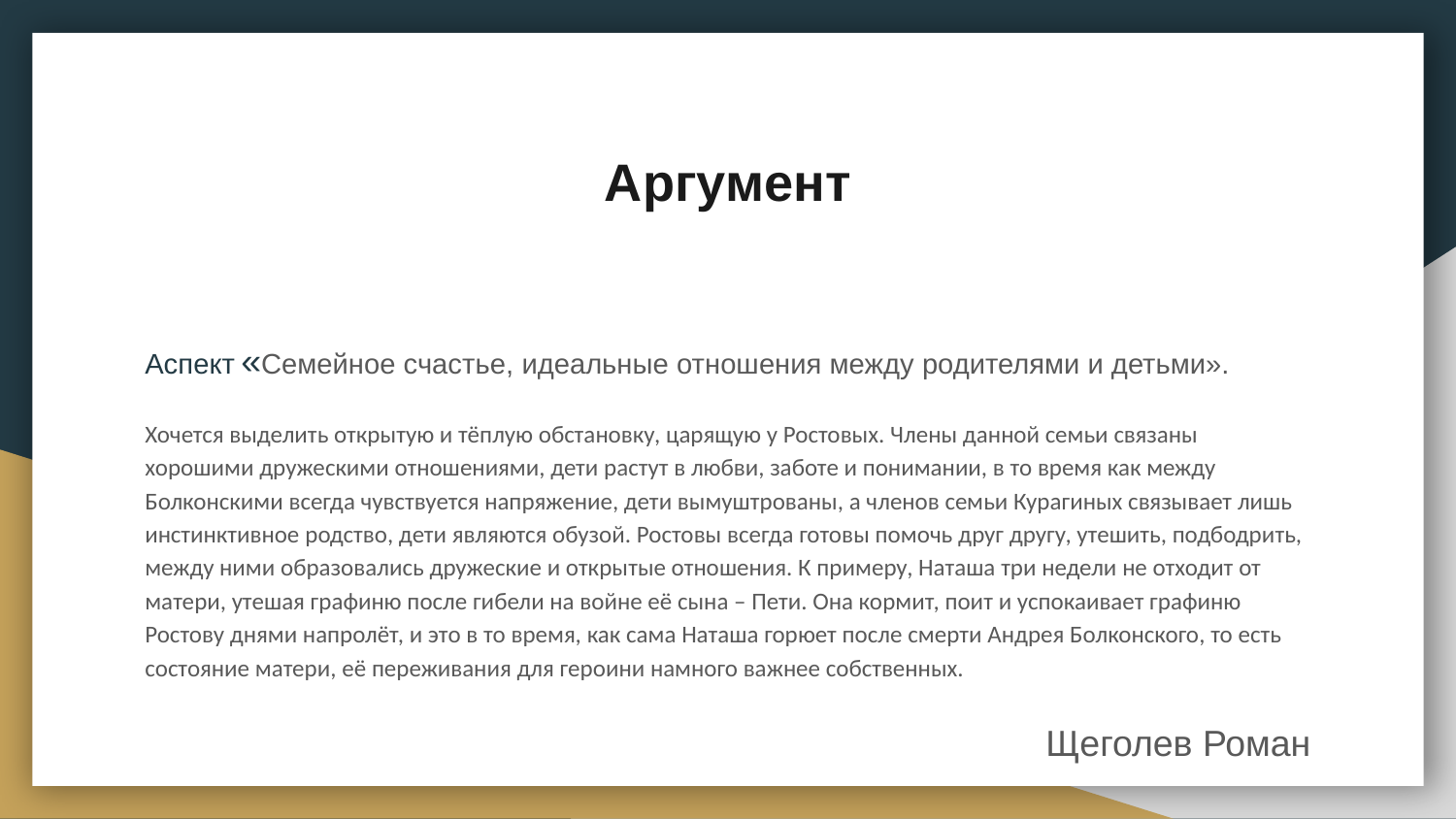

# Аргумент
Аспект «Семейное счастье, идеальные отношения между родителями и детьми».
Хочется выделить открытую и тёплую обстановку, царящую у Ростовых. Члены данной семьи связаны хорошими дружескими отношениями, дети растут в любви, заботе и понимании, в то время как между Болконскими всегда чувствуется напряжение, дети вымуштрованы, а членов семьи Курагиных связывает лишь инстинктивное родство, дети являются обузой. Ростовы всегда готовы помочь друг другу, утешить, подбодрить, между ними образовались дружеские и открытые отношения. К примеру, Наташа три недели не отходит от матери, утешая графиню после гибели на войне её сына – Пети. Она кормит, поит и успокаивает графиню Ростову днями напролёт, и это в то время, как сама Наташа горюет после смерти Андрея Болконского, то есть состояние матери, её переживания для героини намного важнее собственных.
Щеголев Роман